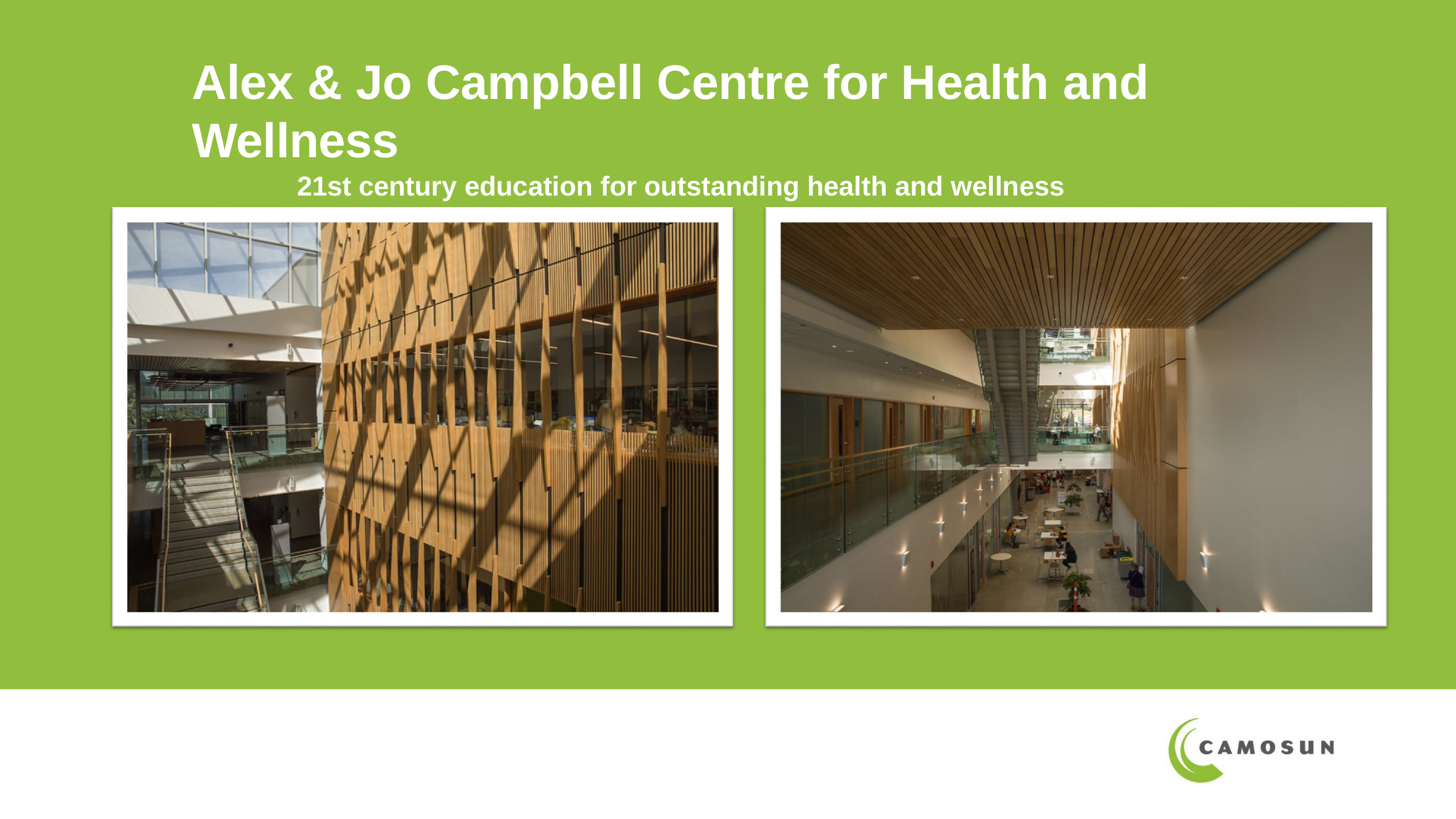

# Alex & Jo Campbell Centre for Health and Wellness
21st century education for outstanding health and wellness professionals